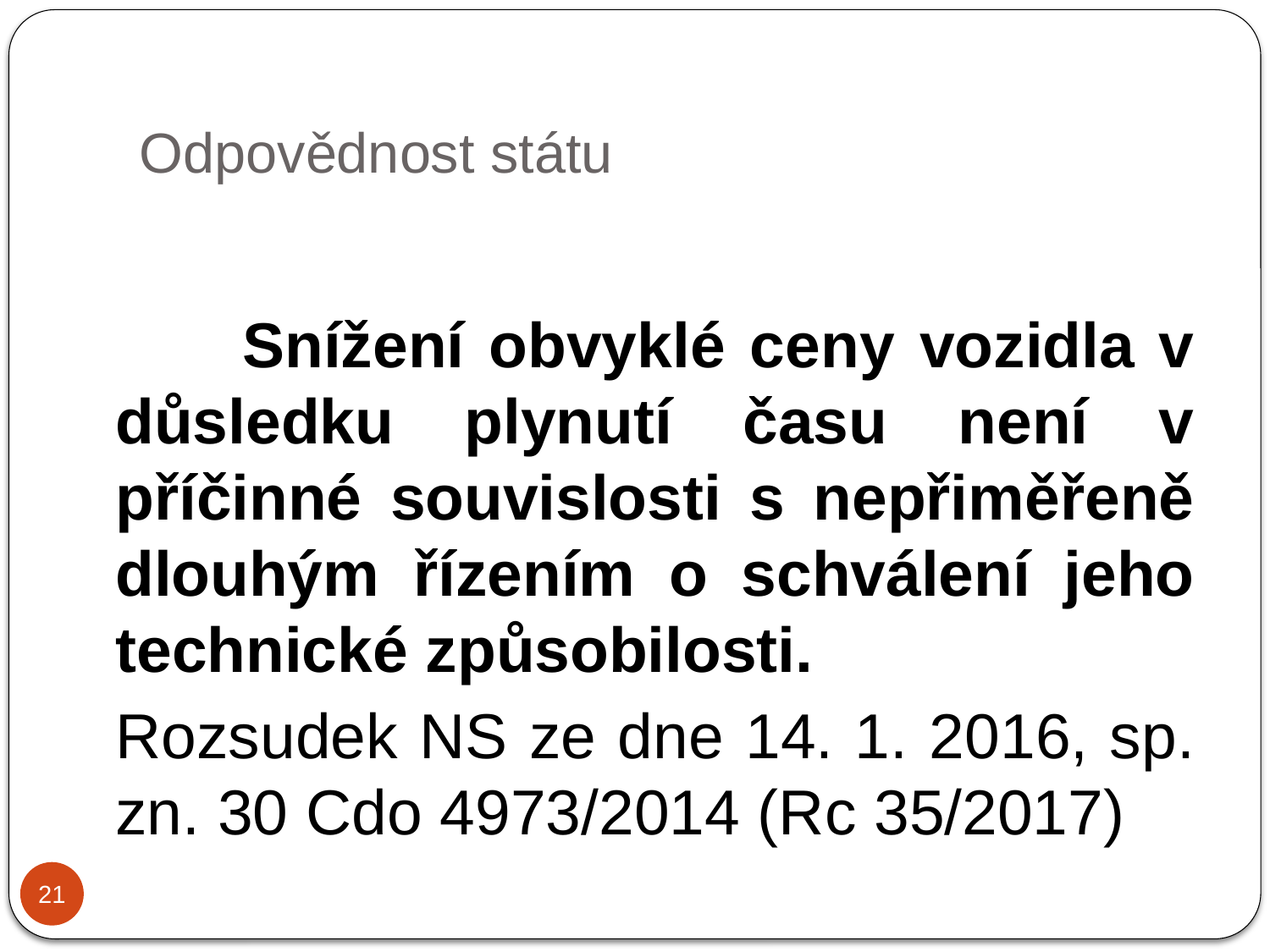

# Odpovědnost státu

		Snížení obvyklé ceny vozidla v důsledku plynutí času není v příčinné souvislosti s nepřiměřeně dlouhým řízením o schválení jeho technické způsobilosti.
	Rozsudek NS ze dne 14. 1. 2016, sp. zn. 30 Cdo 4973/2014 (Rc 35/2017)
21